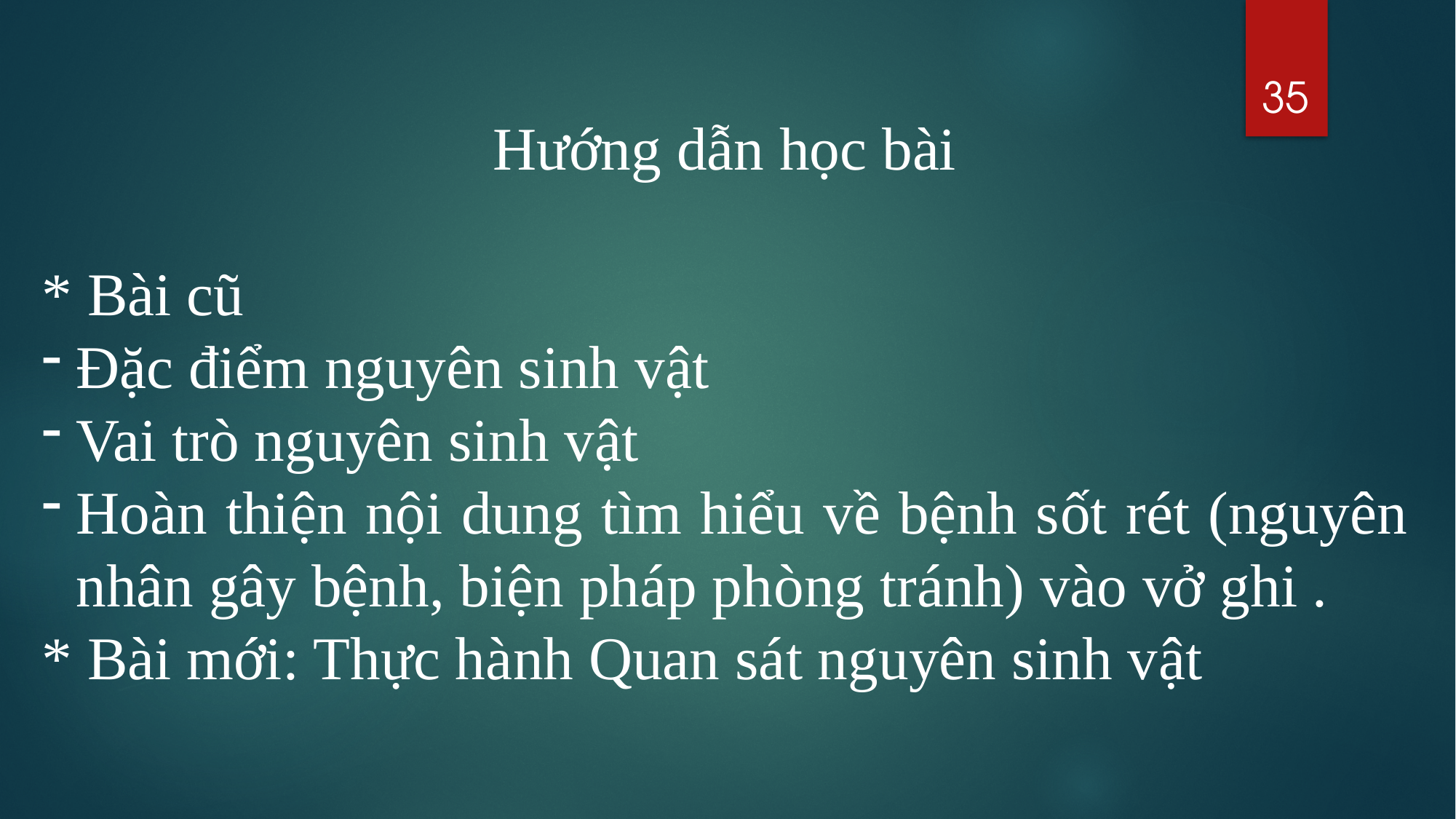

35
Hướng dẫn học bài

* Bài cũ
Đặc điểm nguyên sinh vật
Vai trò nguyên sinh vật
Hoàn thiện nội dung tìm hiểu về bệnh sốt rét (nguyên nhân gây bệnh, biện pháp phòng tránh) vào vở ghi .
* Bài mới: Thực hành Quan sát nguyên sinh vật